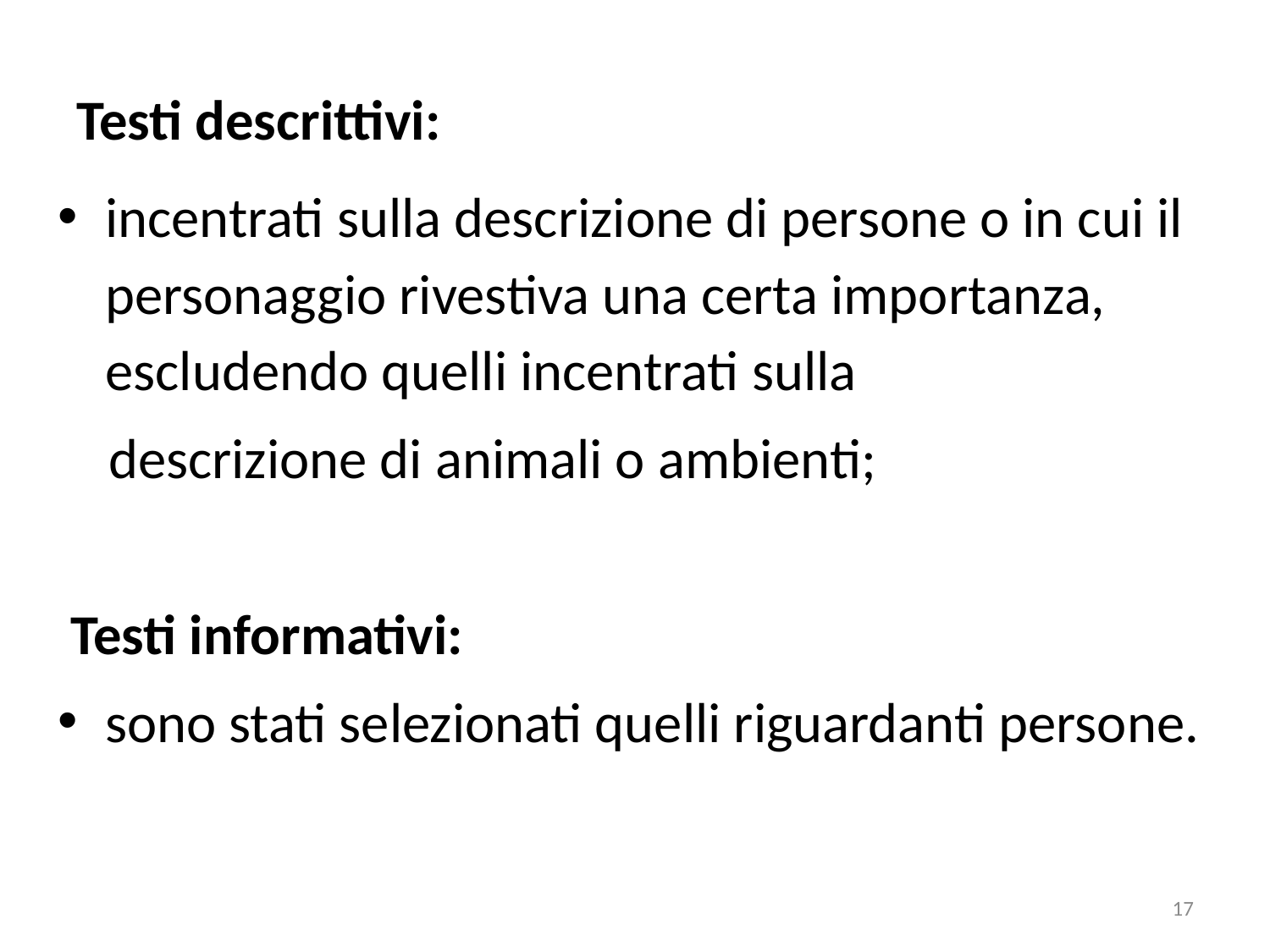

# Testi descrittivi:
incentrati sulla descrizione di persone o in cui il personaggio rivestiva una certa importanza, escludendo quelli incentrati sulla
    descrizione di animali o ambienti;

 Testi informativi:
sono stati selezionati quelli riguardanti persone.

17